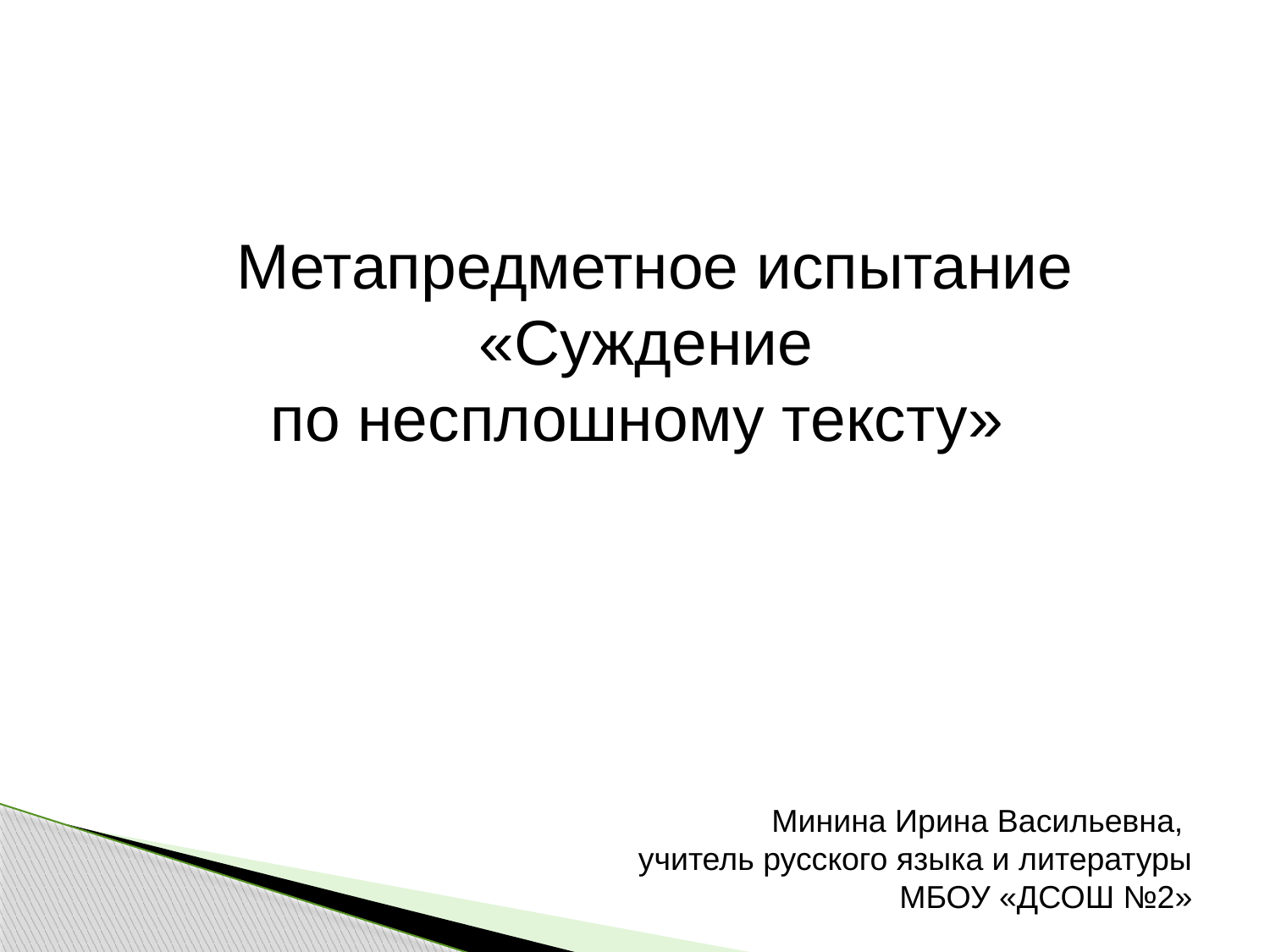

Метапредметное испытание «Суждение
по несплошному тексту»

Минина Ирина Васильевна,
учитель русского языка и литературы
 МБОУ «ДСОШ №2»